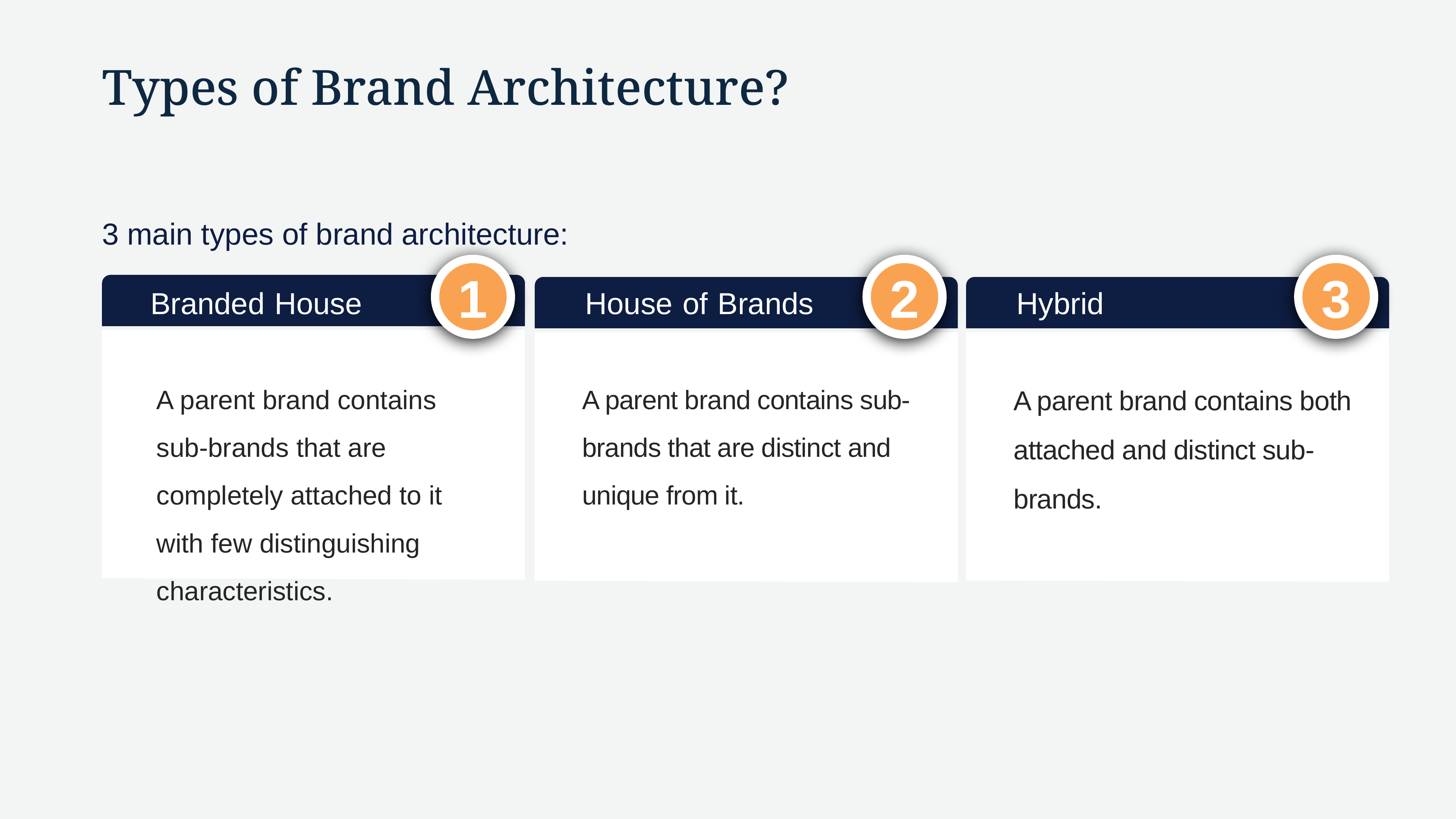

Types of Brand Architecture?
3 main types of brand architecture:

3

2

1

Branded House
House of Brands
Hybrid

A parent brand contains sub-brands that are completely attached to it with few distinguishing characteristics.
A parent brand contains sub-brands that are distinct and unique from it.
A parent brand contains both attached and distinct sub-brands.